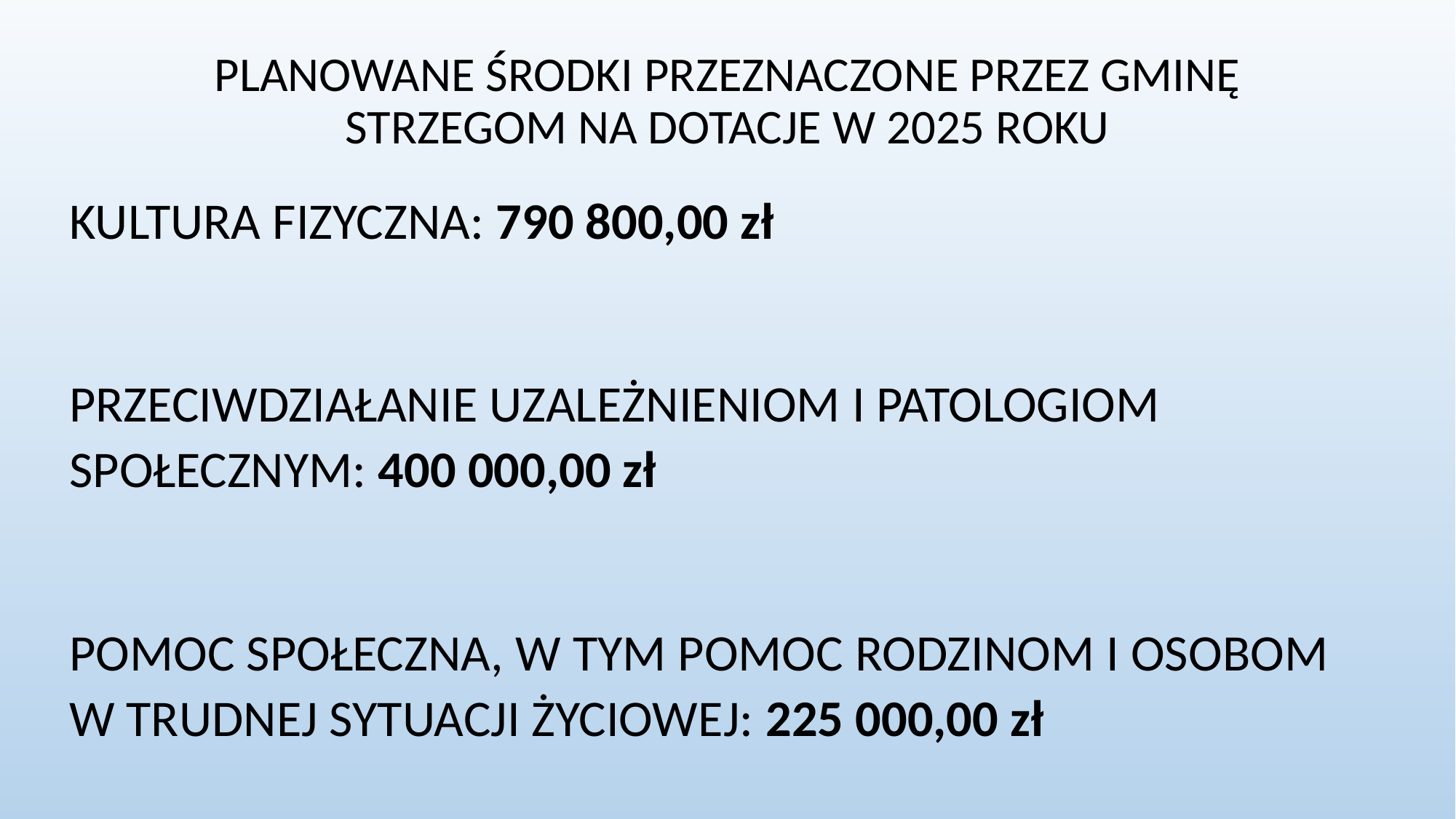

# PLANOWANE ŚRODKI PRZEZNACZONE PRZEZ GMINĘ STRZEGOM NA DOTACJE W 2025 ROKU
KULTURA FIZYCZNA: 790 800,00 zł

PRZECIWDZIAŁANIE UZALEŻNIENIOM I PATOLOGIOM SPOŁECZNYM: 400 000,00 zł

POMOC SPOŁECZNA, W TYM POMOC RODZINOM I OSOBOM W TRUDNEJ SYTUACJI ŻYCIOWEJ: 225 000,00 zł